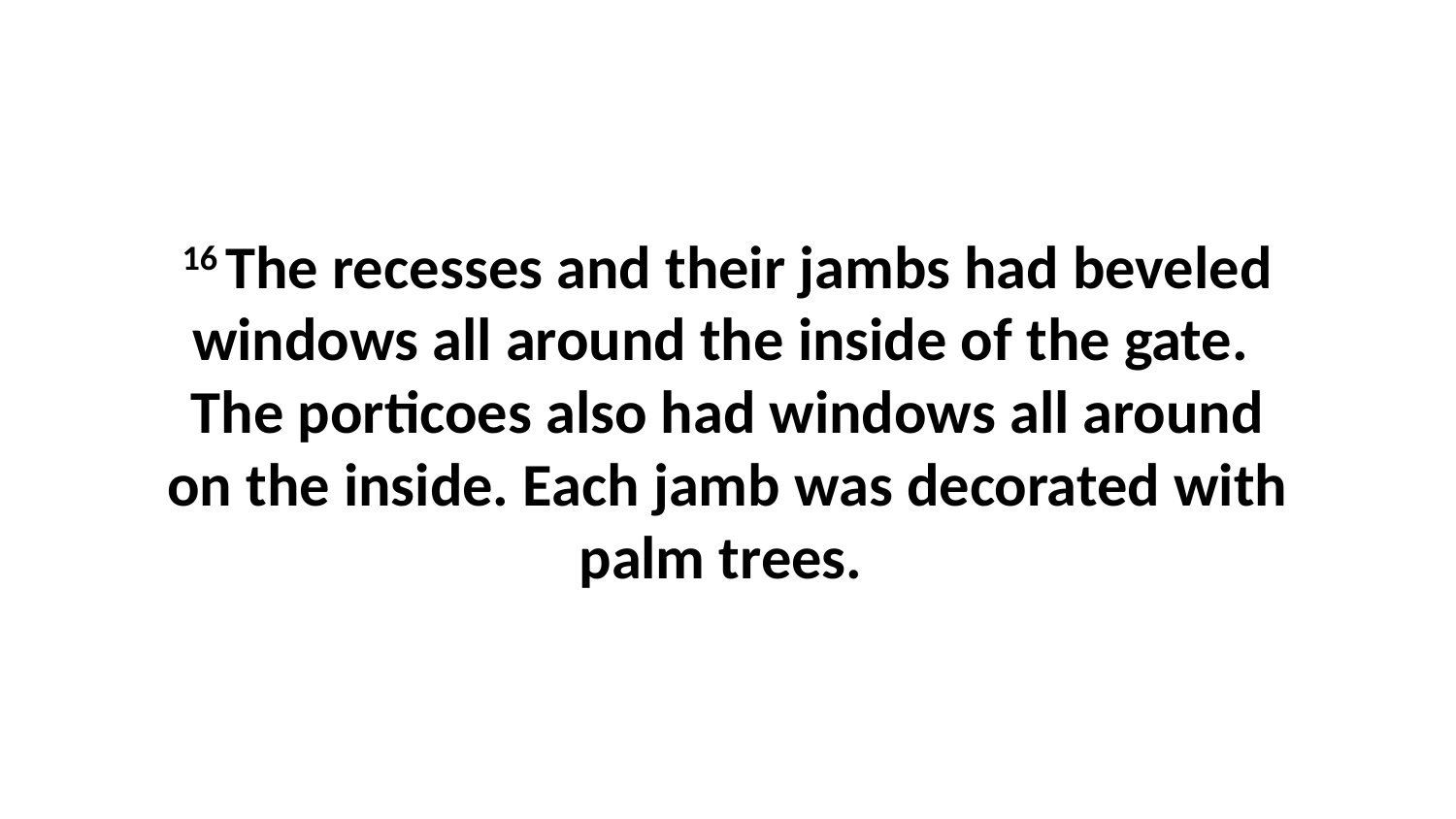

16 The recesses and their jambs had beveled windows all around the inside of the gate.  The porticoes also had windows all around on the inside. Each jamb was decorated with palm trees.